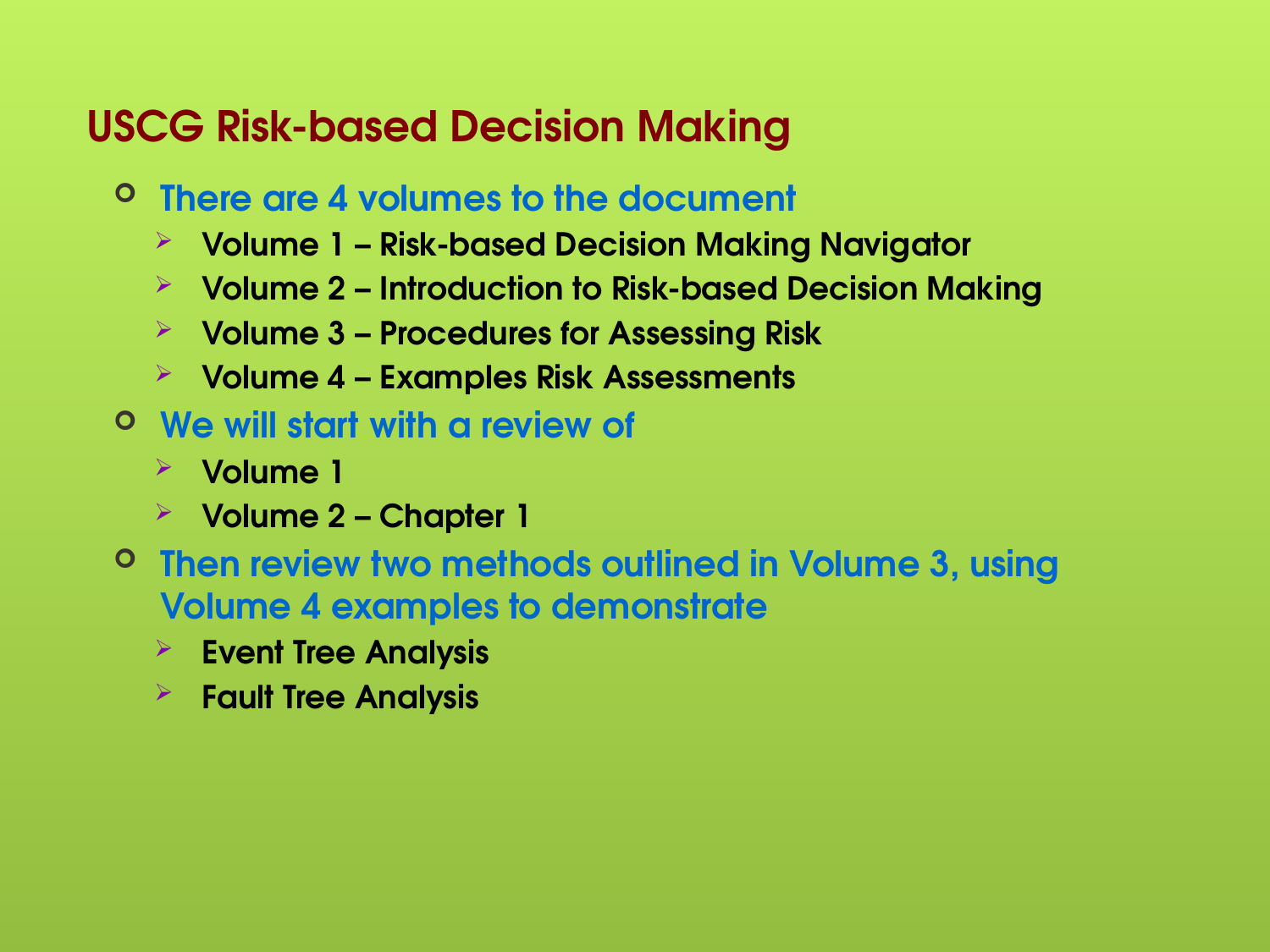

# USCG Risk-based Decision Making
There are 4 volumes to the document
Volume 1 – Risk-based Decision Making Navigator
Volume 2 – Introduction to Risk-based Decision Making
Volume 3 – Procedures for Assessing Risk
Volume 4 – Examples Risk Assessments
We will start with a review of
Volume 1
Volume 2 – Chapter 1
Then review two methods outlined in Volume 3, using Volume 4 examples to demonstrate
Event Tree Analysis
Fault Tree Analysis